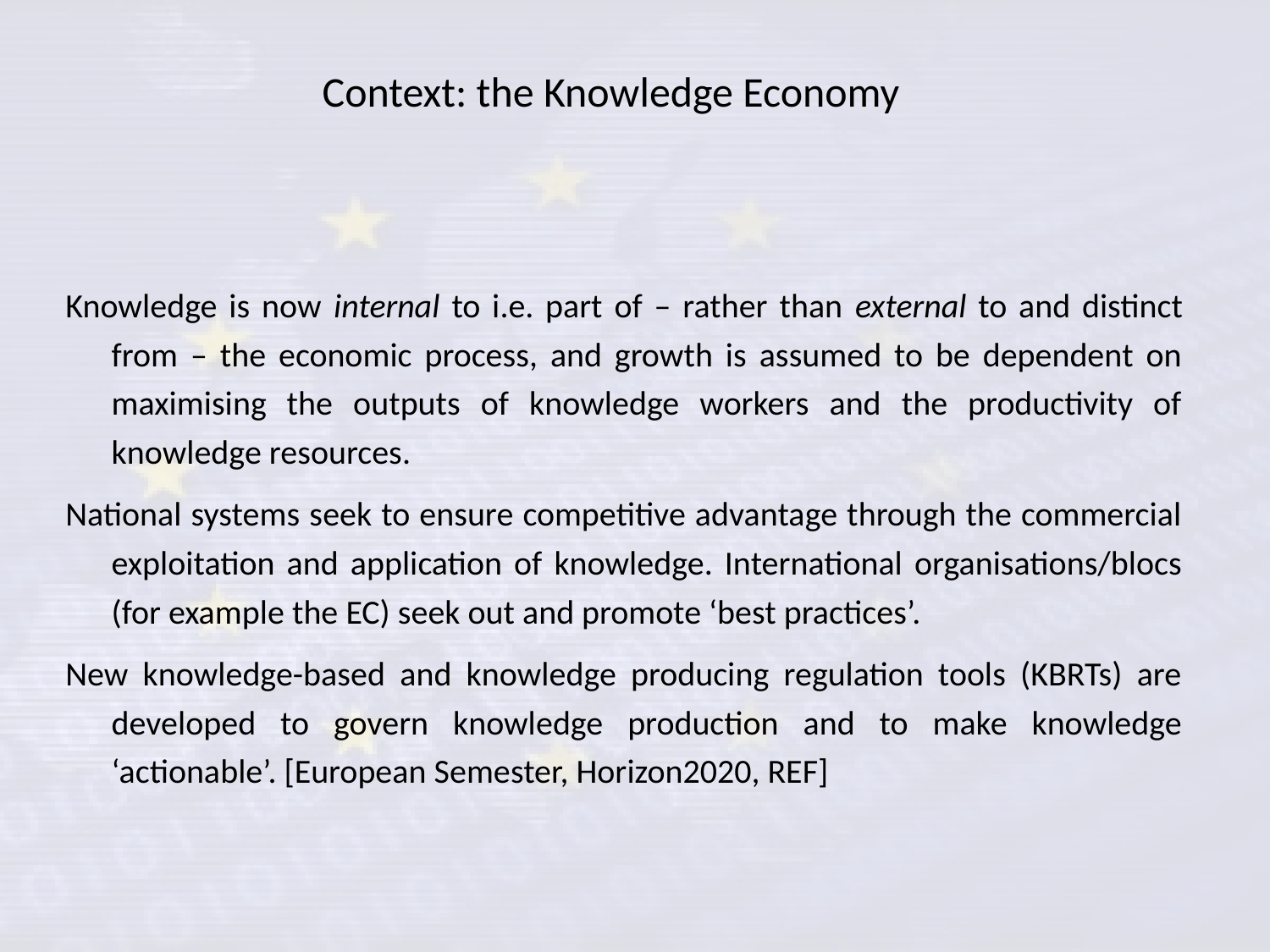

# Context: the Knowledge Economy

Knowledge is now internal to i.e. part of – rather than external to and distinct from – the economic process, and growth is assumed to be dependent on maximising the outputs of knowledge workers and the productivity of knowledge resources.
National systems seek to ensure competitive advantage through the commercial exploitation and application of knowledge. International organisations/blocs (for example the EC) seek out and promote ‘best practices’.
New knowledge-based and knowledge producing regulation tools (KBRTs) are developed to govern knowledge production and to make knowledge ‘actionable’. [European Semester, Horizon2020, REF]